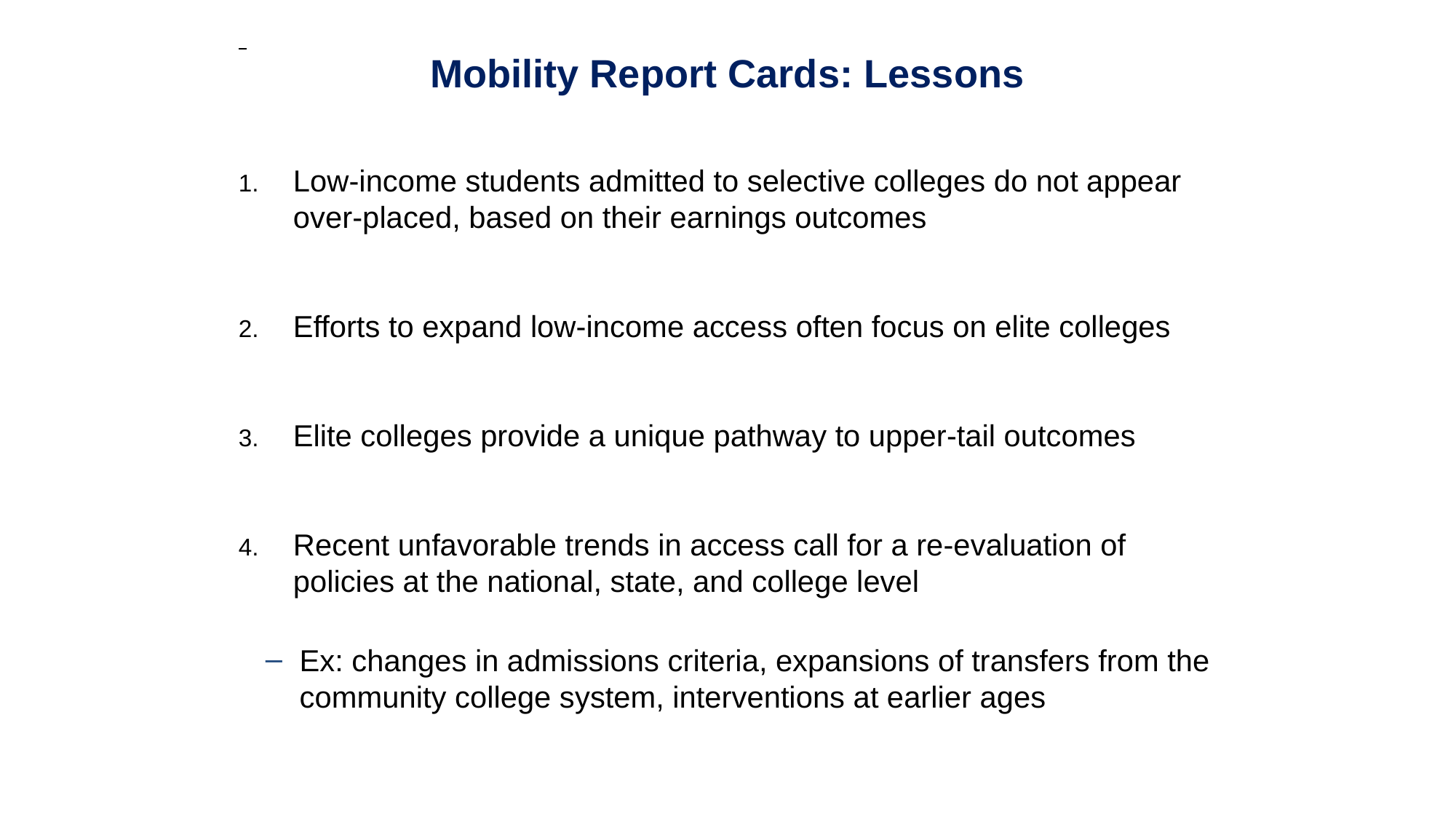

Low-income students admitted to selective colleges do not appear over-placed, based on their earnings outcomes

Efforts to expand low-income access often focus on elite colleges

Elite colleges provide a unique pathway to upper-tail outcomes

Recent unfavorable trends in access call for a re-evaluation of policies at the national, state, and college level

Ex: changes in admissions criteria, expansions of transfers from the community college system, interventions at earlier ages
Mobility Report Cards: Lessons